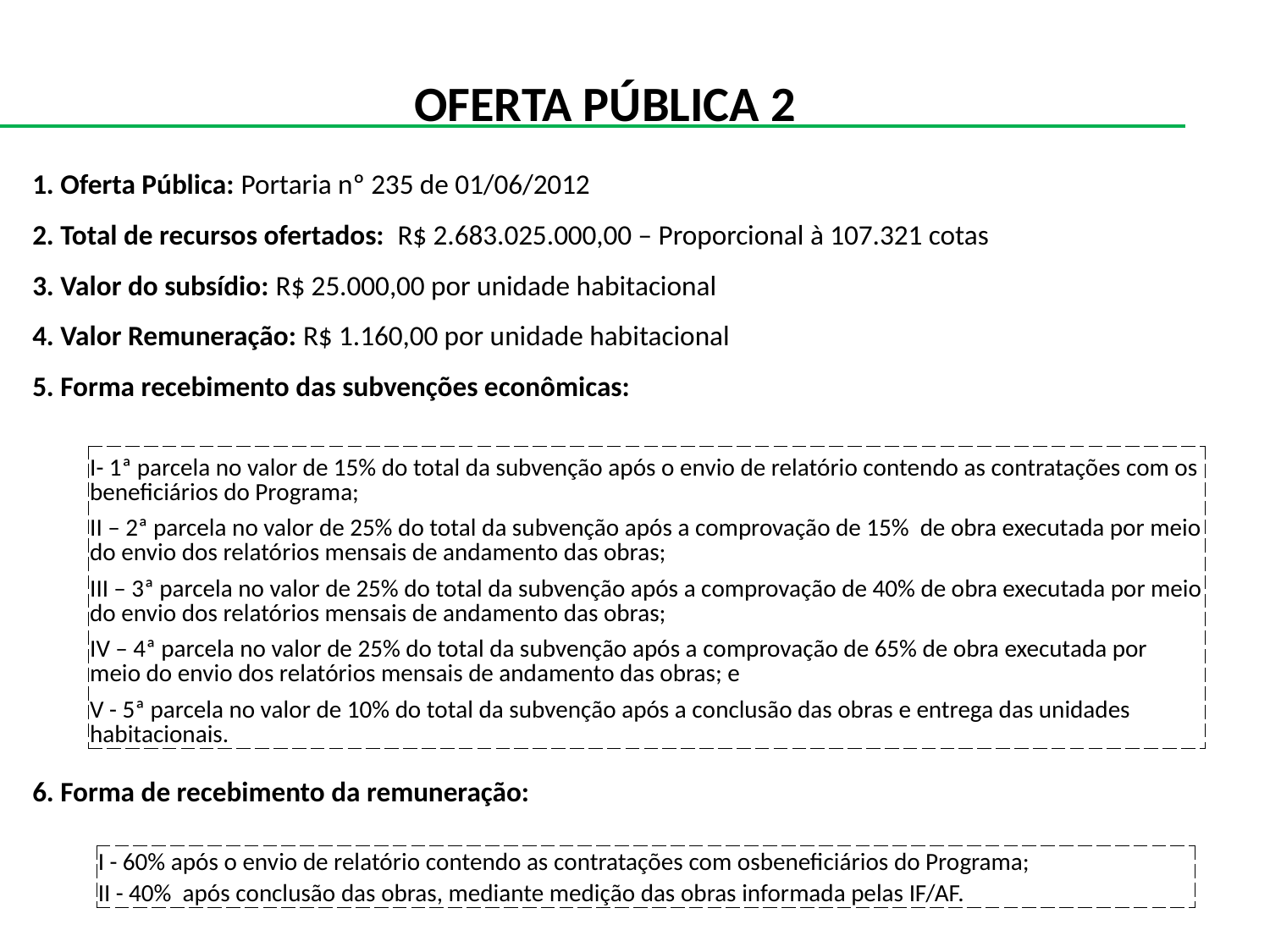

OFERTA PÚBLICA 2

1. Oferta Pública: Portaria nº 235 de 01/06/2012
2. Total de recursos ofertados:  R$ 2.683.025.000,00 – Proporcional à 107.321 cotas
3. Valor do subsídio: R$ 25.000,00 por unidade habitacional
4. Valor Remuneração: R$ 1.160,00 por unidade habitacional
5. Forma recebimento das subvenções econômicas:

6. Forma de recebimento da remuneração:

25 MIL
25 MIL
| I- 1ª parcela no valor de 15% do total da subvenção após o envio de relatório contendo as contratações com os beneficiários do Programa; |
| --- |
| II – 2ª parcela no valor de 25% do total da subvenção após a comprovação de 15% de obra executada por meio do envio dos relatórios mensais de andamento das obras; |
| III – 3ª parcela no valor de 25% do total da subvenção após a comprovação de 40% de obra executada por meio do envio dos relatórios mensais de andamento das obras; |
| IV – 4ª parcela no valor de 25% do total da subvenção após a comprovação de 65% de obra executada por meio do envio dos relatórios mensais de andamento das obras; e |
| V - 5ª parcela no valor de 10% do total da subvenção após a conclusão das obras e entrega das unidades habitacionais. |
| I - 60% após o envio de relatório contendo as contratações com osbeneficiários do Programa; |
| --- |
| II - 40% após conclusão das obras, mediante medição das obras informada pelas IF/AF. |